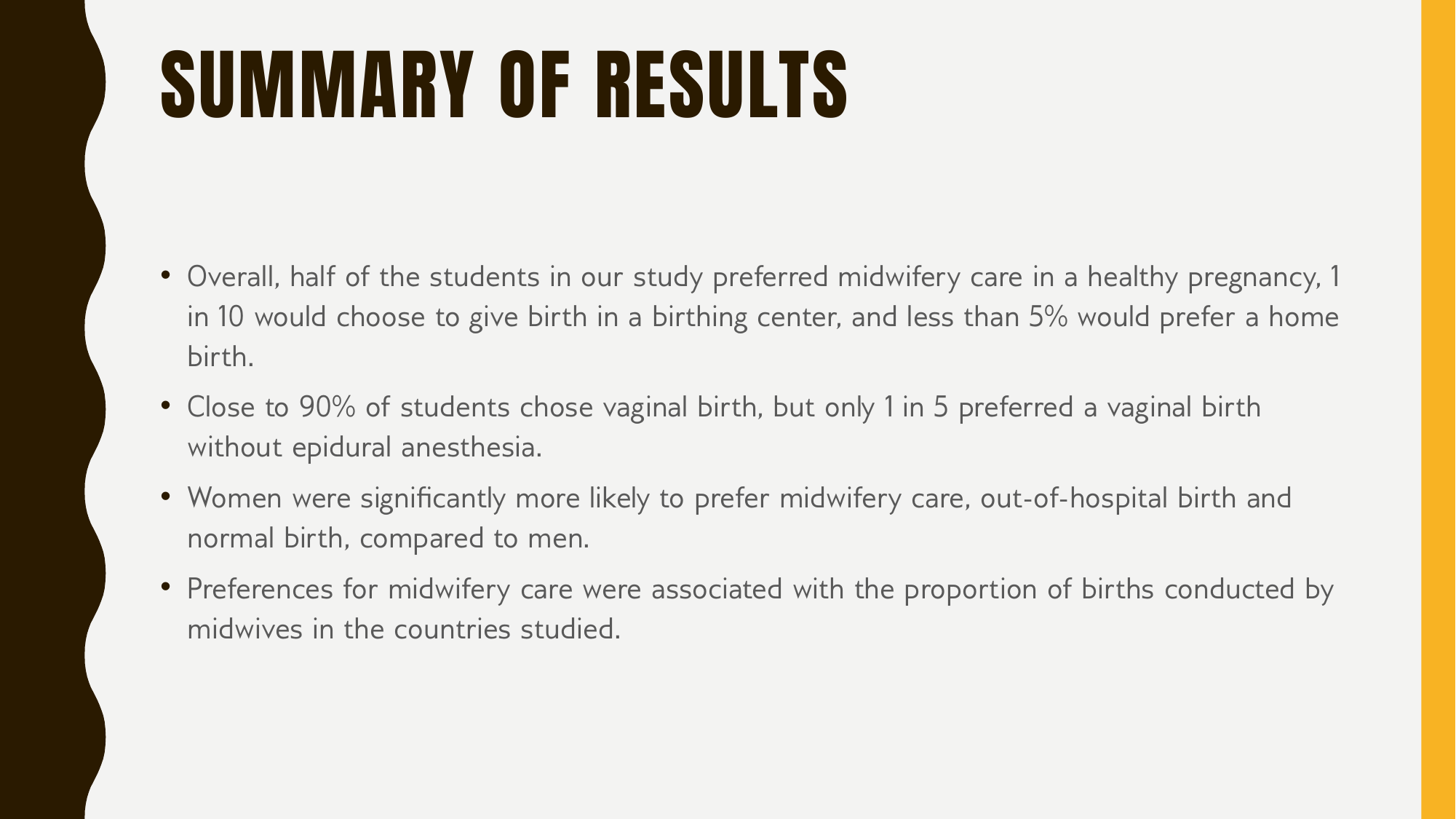

# Summary of Results
Overall, half of the students in our study preferred midwifery care in a healthy pregnancy, 1 in 10 would choose to give birth in a birthing center, and less than 5% would prefer a home birth.
Close to 90% of students chose vaginal birth, but only 1 in 5 preferred a vaginal birth without epidural anesthesia.
Women were significantly more likely to prefer midwifery care, out-of-hospital birth and normal birth, compared to men.
Preferences for midwifery care were associated with the proportion of births conducted by midwives in the countries studied.